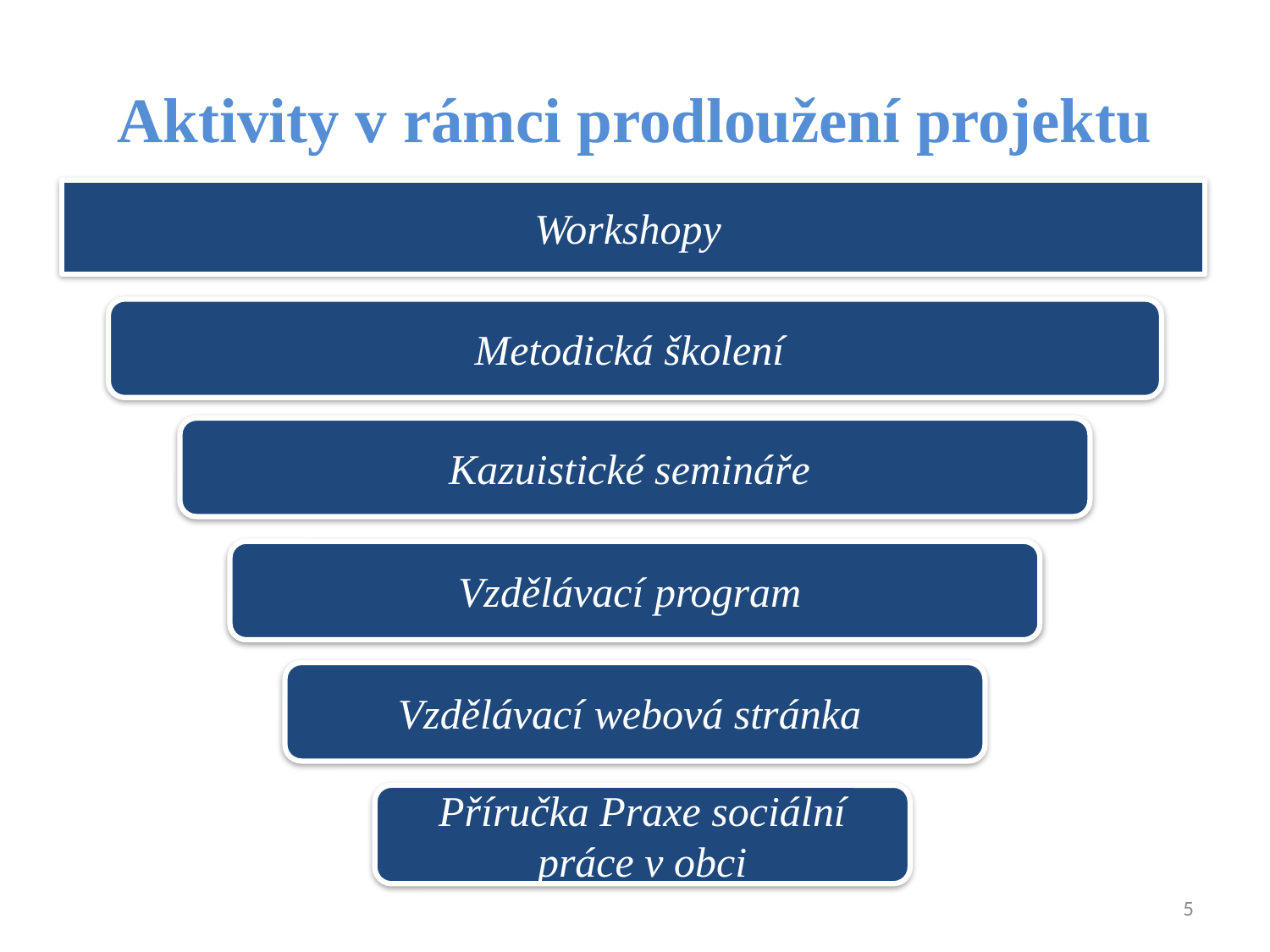

# Aktivity v rámci prodloužení projektu
Workshopy
Metodická školení
Kazuistické semináře
Vzdělávací program
Vzdělávací webová stránka
Příručka Praxe sociální práce v obci
5